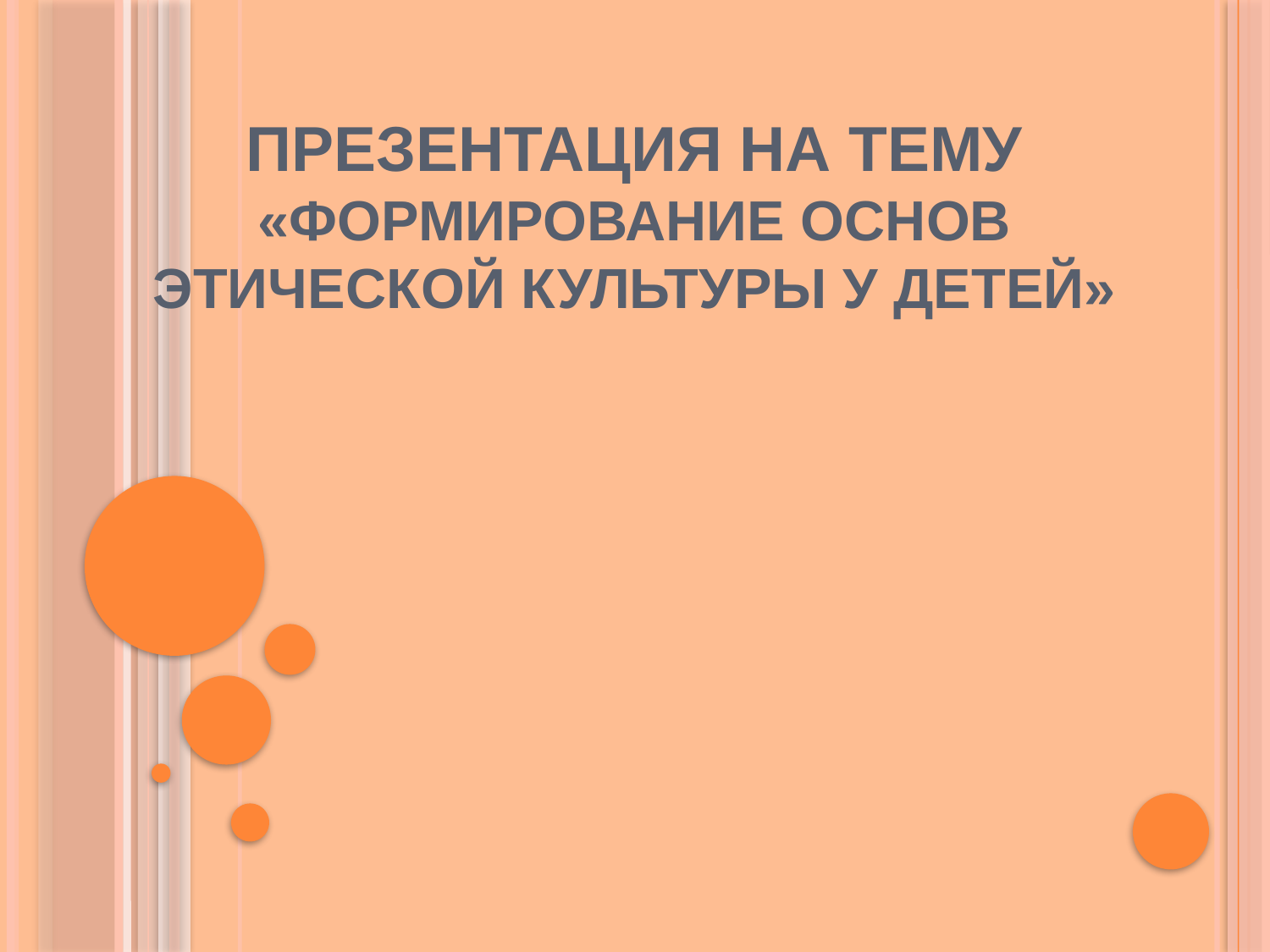

# Презентация на тему «Формирование основ этической культуры у детей»